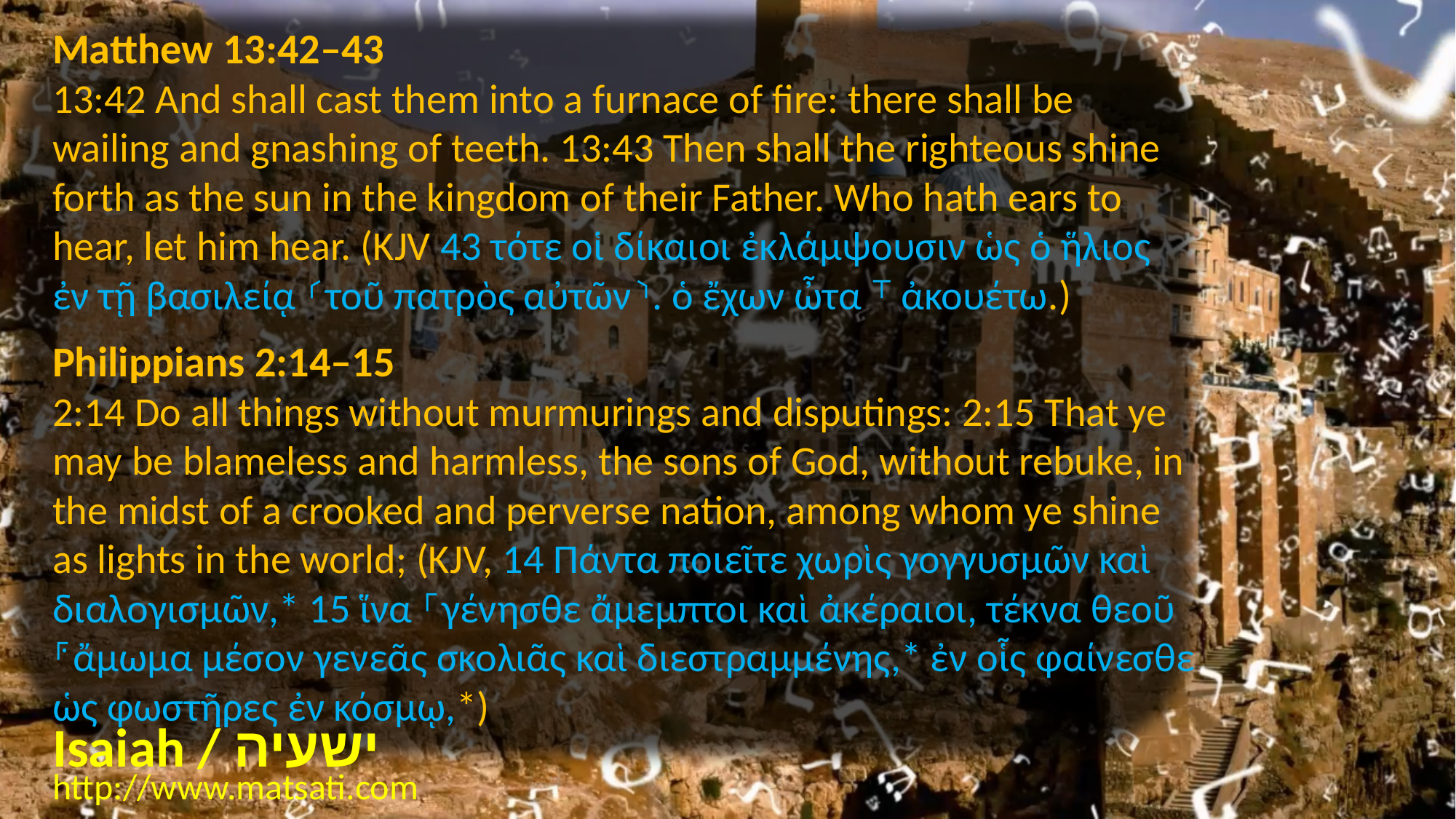

Matthew 13:42–43
13:42 And shall cast them into a furnace of fire: there shall be wailing and gnashing of teeth. 13:43 Then shall the righteous shine forth as the sun in the kingdom of their Father. Who hath ears to hear, let him hear. (KJV 43 τότε οἱ δίκαιοι ἐκλάμψουσιν ὡς ὁ ἥλιος ἐν τῇ βασιλείᾳ ⸂τοῦ πατρὸς αὐτῶν⸃. ὁ ἔχων ὦτα ⸆ ἀκουέτω.)

Philippians 2:14–15
2:14 Do all things without murmurings and disputings: 2:15 That ye may be blameless and harmless, the sons of God, without rebuke, in the midst of a crooked and perverse nation, among whom ye shine as lights in the world; (KJV, 14 Πάντα ποιεῖτε χωρὶς γογγυσμῶν καὶ διαλογισμῶν,* 15 ἵνα ⸀γένησθε ἄμεμπτοι καὶ ἀκέραιοι, τέκνα θεοῦ ⸁ἄμωμα μέσον γενεᾶς σκολιᾶς καὶ διεστραμμένης,* ἐν οἷς φαίνεσθε ὡς φωστῆρες ἐν κόσμῳ,*)
Isaiah / ישעיה
http://www.matsati.com